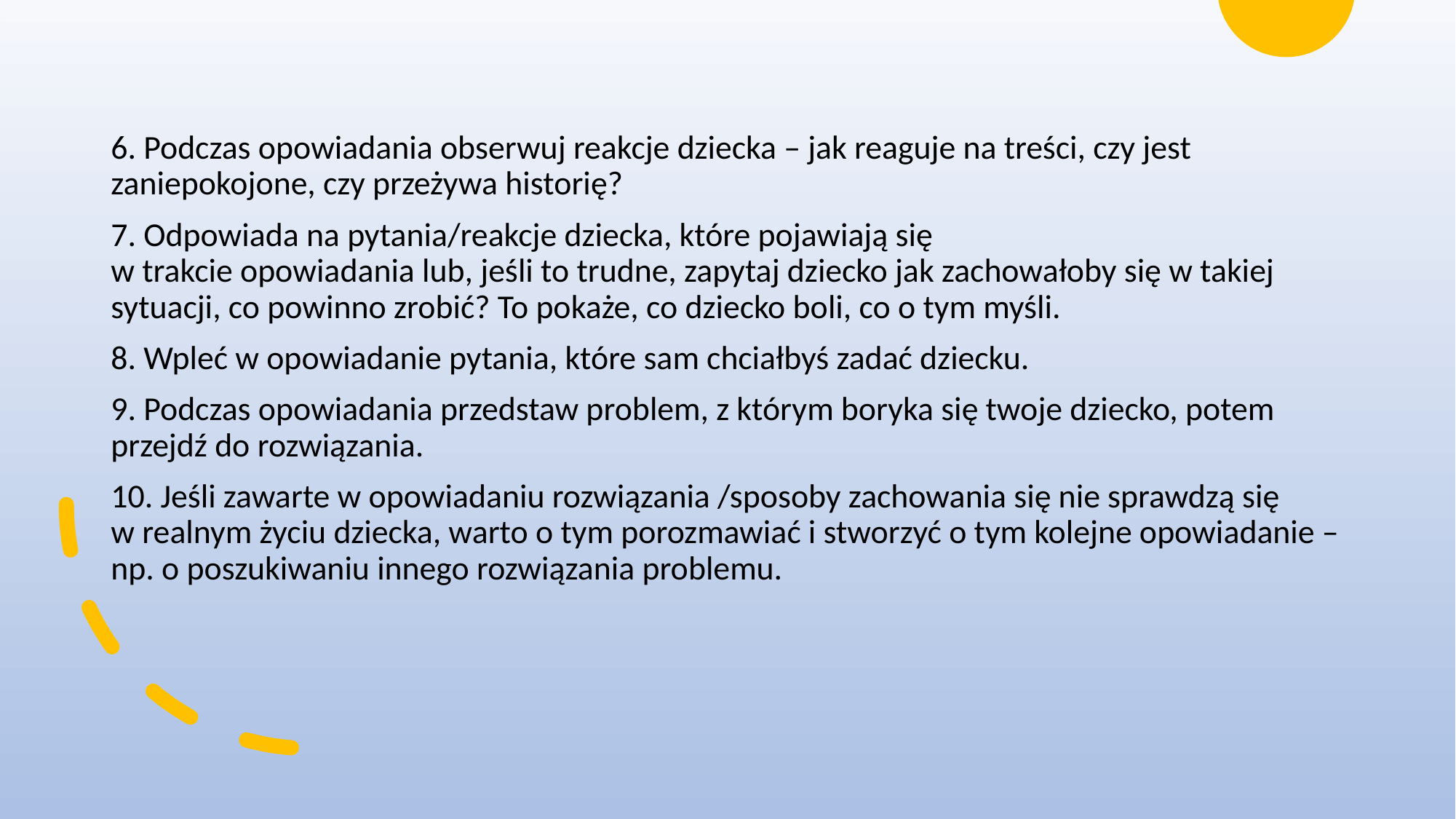

6. Podczas opowiadania obserwuj reakcje dziecka – jak reaguje na treści, czy jest zaniepokojone, czy przeżywa historię?
7. Odpowiada na pytania/reakcje dziecka, które pojawiają się
w trakcie opowiadania lub, jeśli to trudne, zapytaj dziecko jak zachowałoby się w takiej sytuacji, co powinno zrobić? To pokaże, co dziecko boli, co o tym myśli.
8. Wpleć w opowiadanie pytania, które sam chciałbyś zadać dziecku.
9. Podczas opowiadania przedstaw problem, z którym boryka się twoje dziecko, potem przejdź do rozwiązania.
10. Jeśli zawarte w opowiadaniu rozwiązania /sposoby zachowania się nie sprawdzą się
w realnym życiu dziecka, warto o tym porozmawiać i stworzyć o tym kolejne opowiadanie – np. o poszukiwaniu innego rozwiązania problemu.